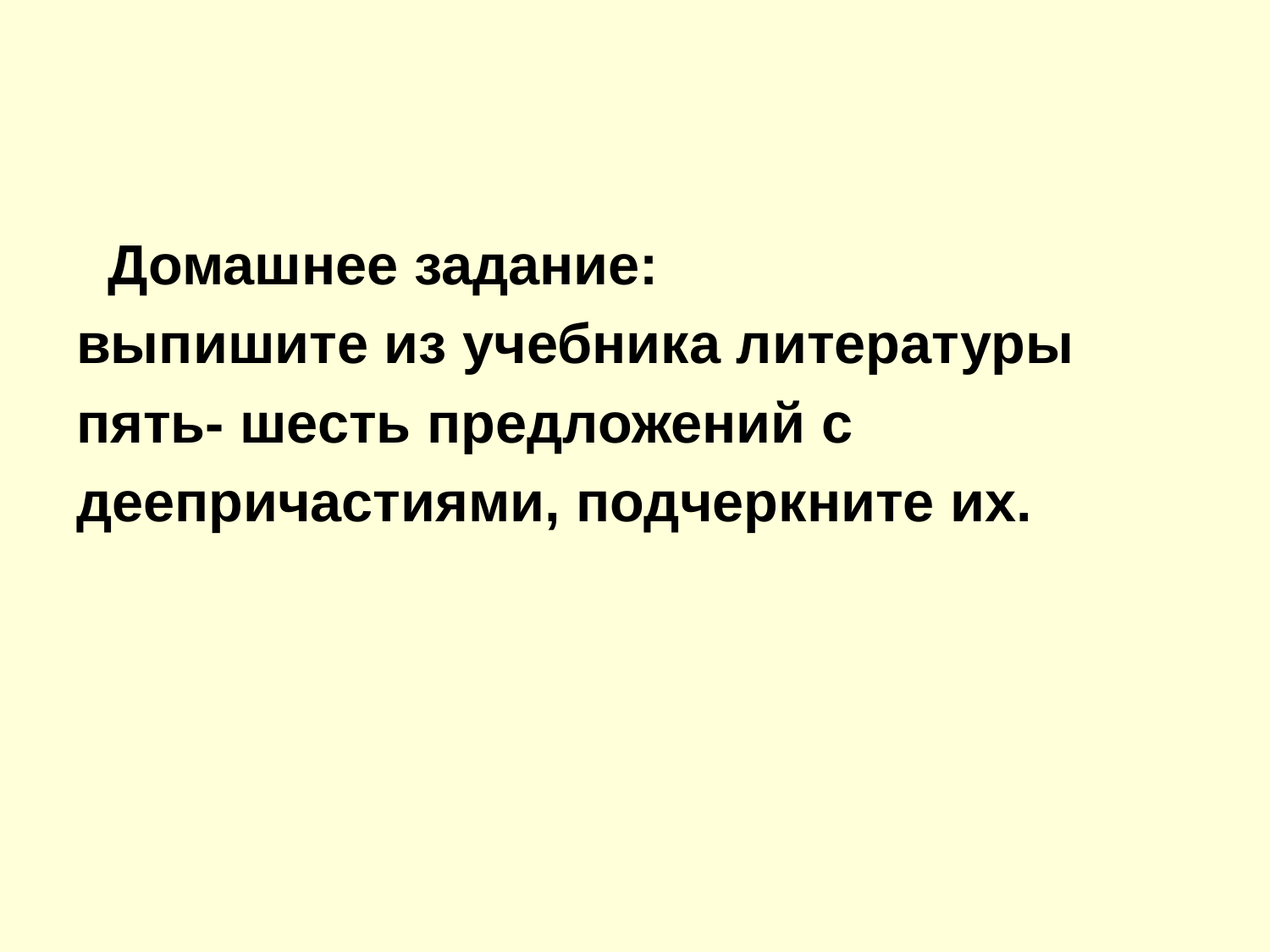

Домашнее задание:
выпишите из учебника литературы
пять- шесть предложений с
деепричастиями, подчеркните их.